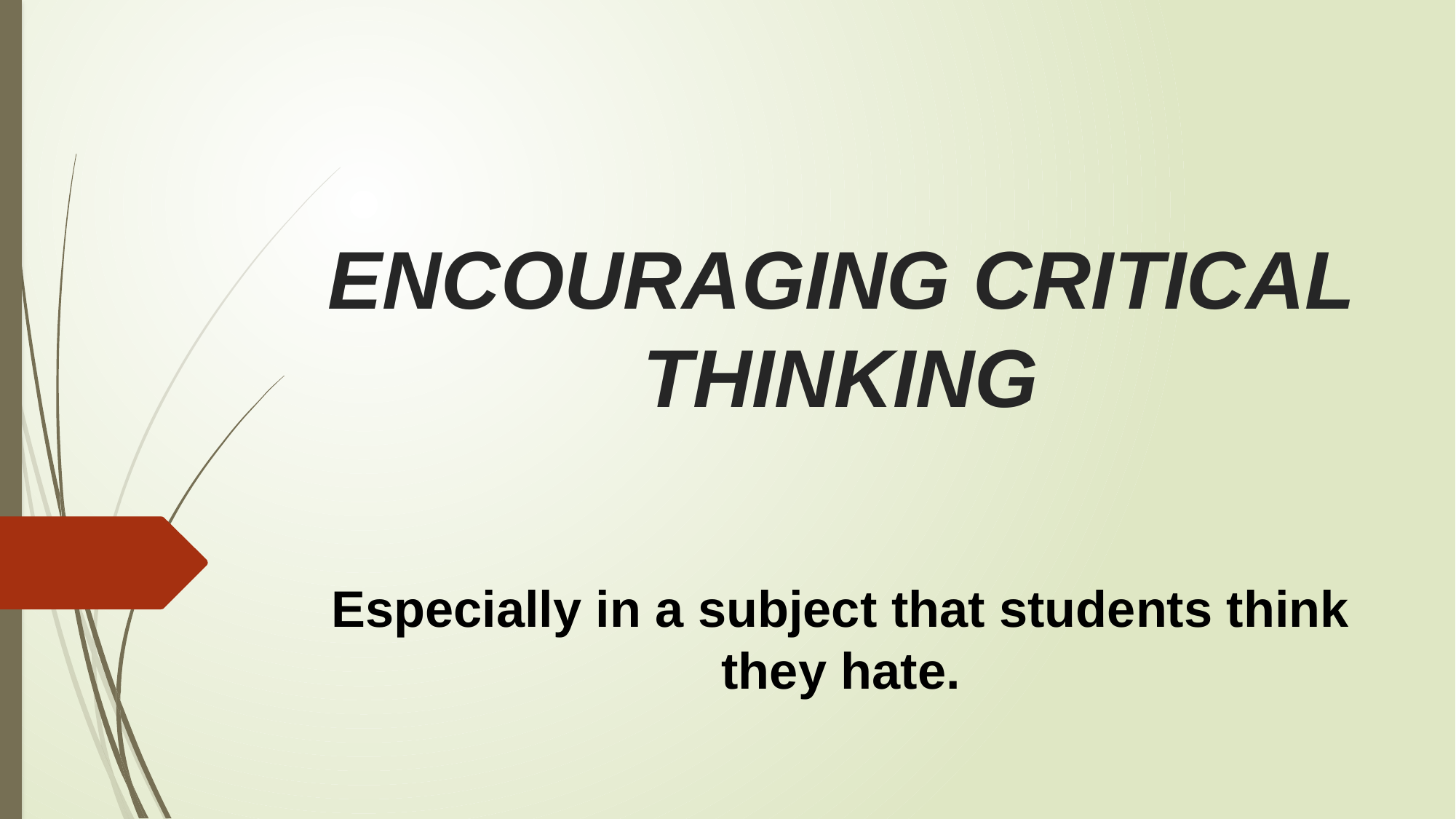

# ENCOURAGING CRITICAL THINKING
Especially in a subject that students think they hate.